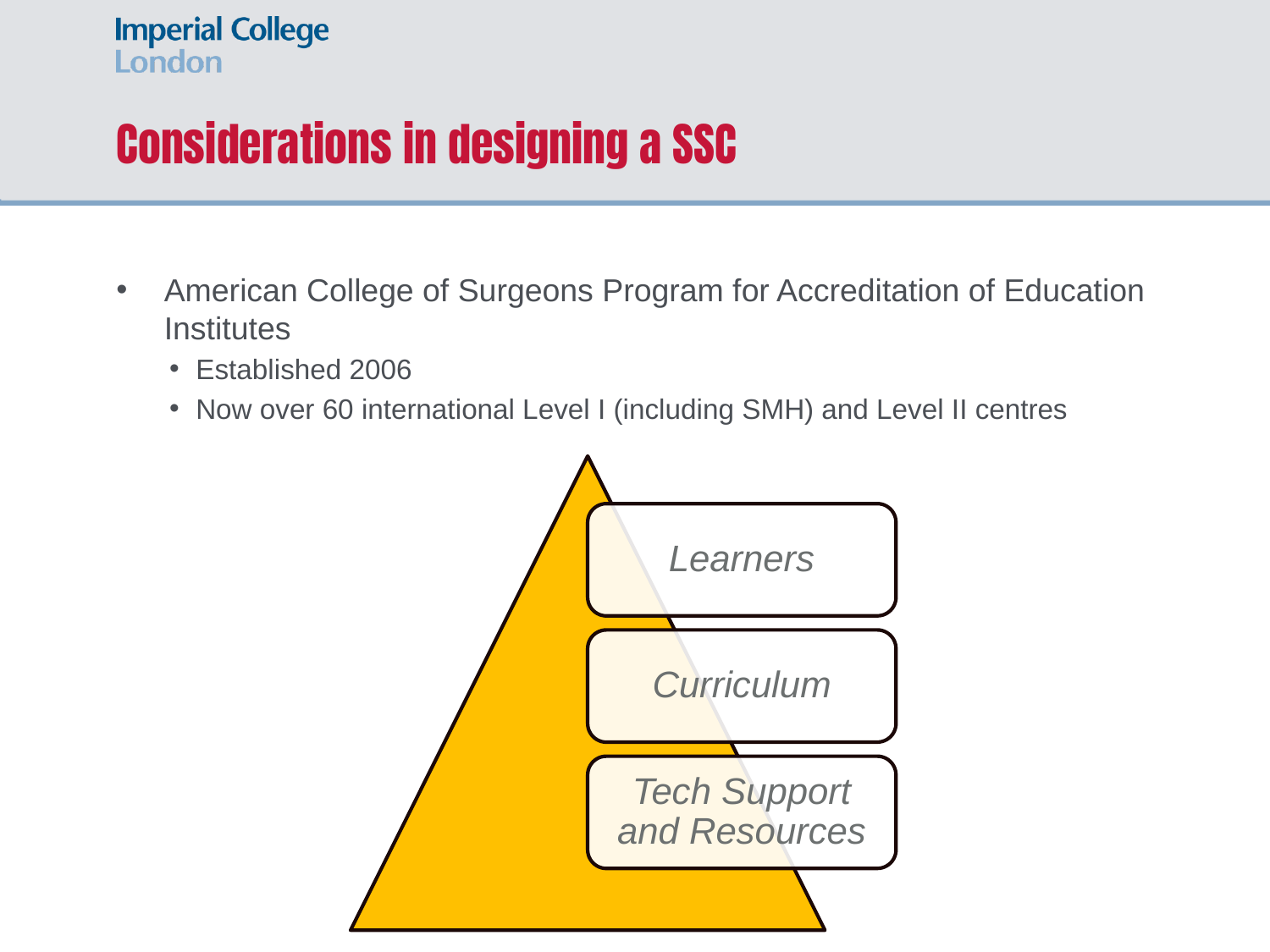

# Considerations in designing a SSC
American College of Surgeons Program for Accreditation of Education Institutes
Established 2006
Now over 60 international Level I (including SMH) and Level II centres
Learners
Curriculum
Tech Support and Resources